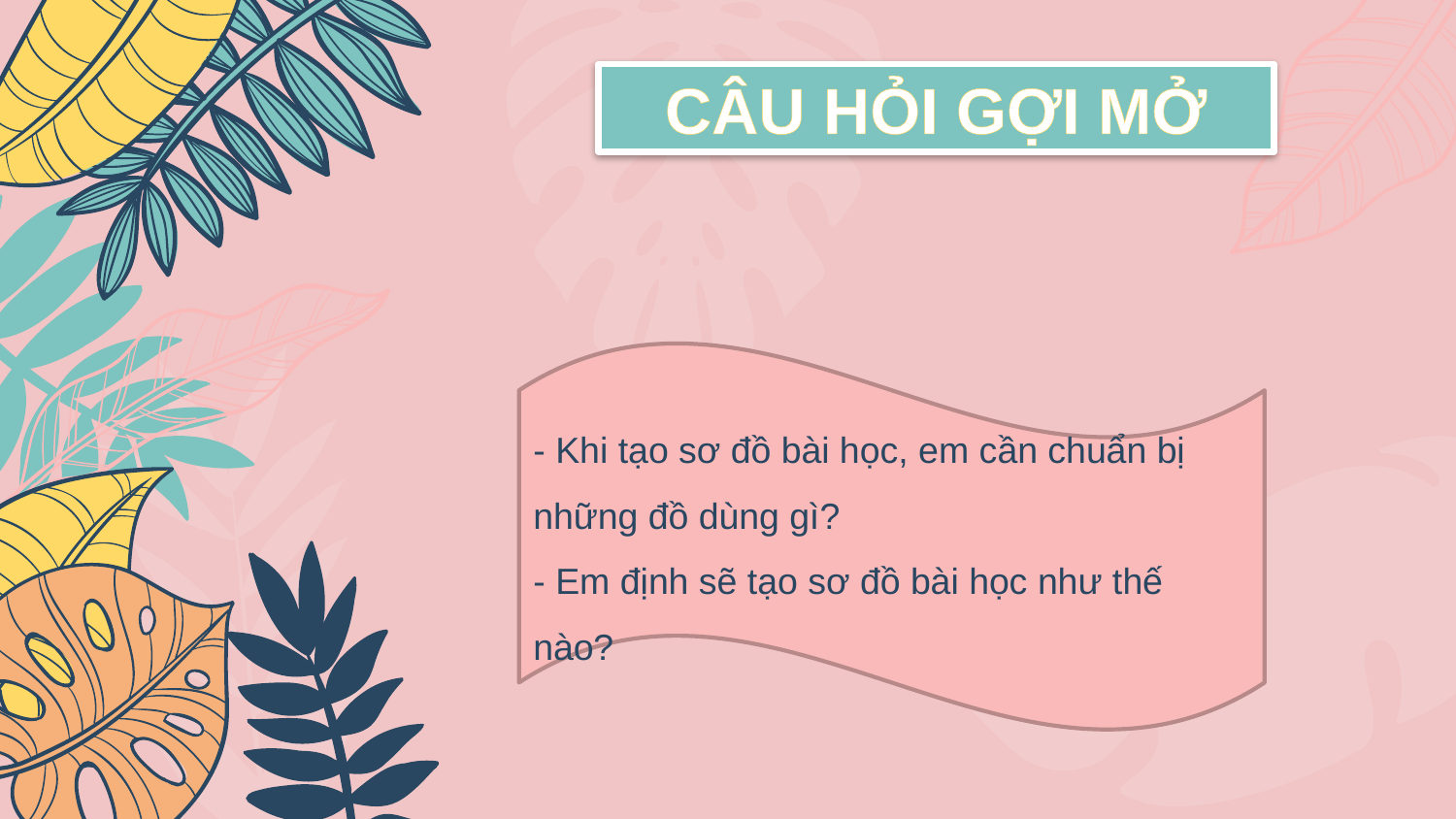

CÂU HỎI GỢI MỞ
- Khi tạo sơ đồ bài học, em cần chuẩn bị những đồ dùng gì?
- Em định sẽ tạo sơ đồ bài học như thế nào?